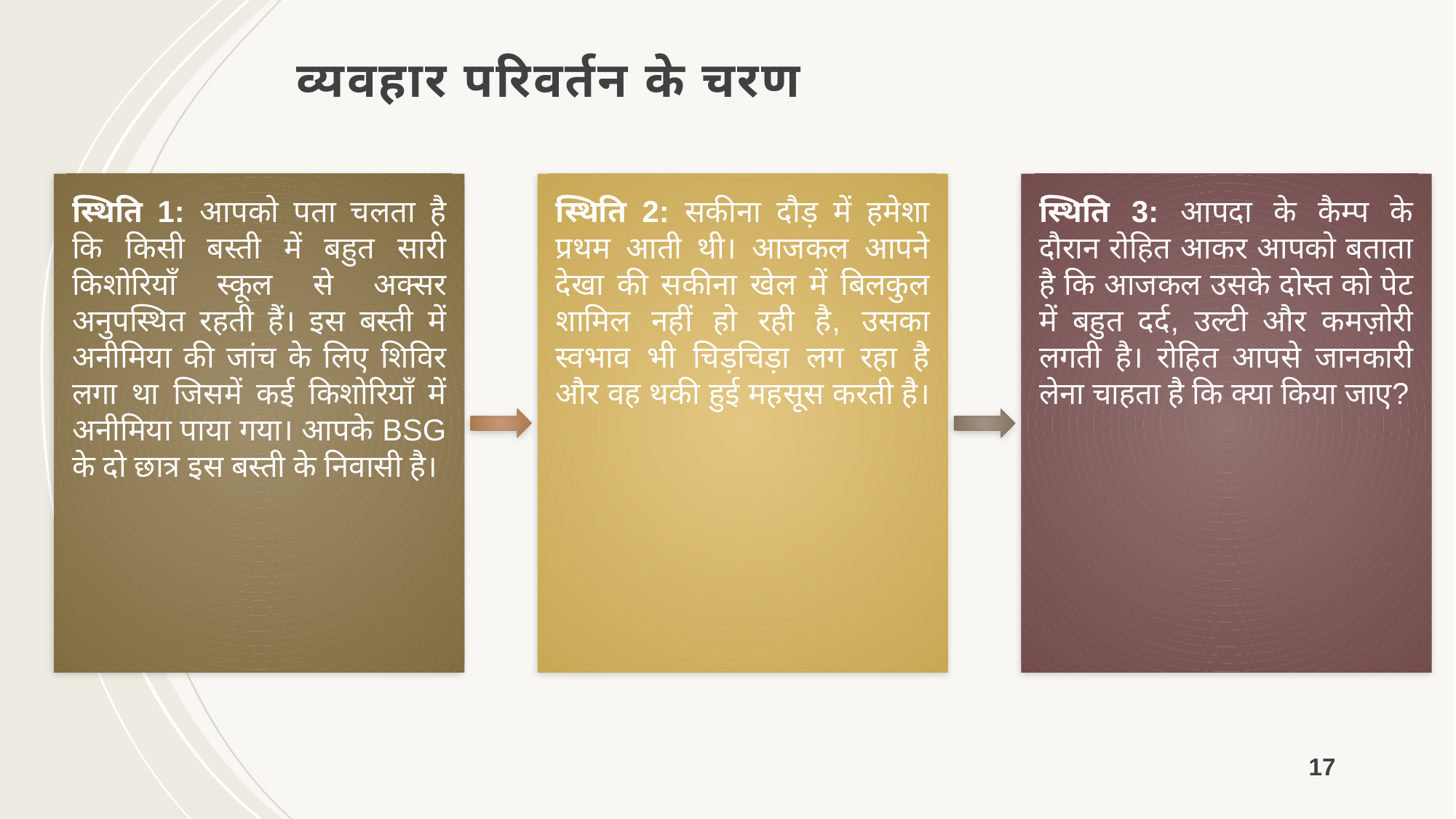

# व्यवहार परिवर्तन के चरण
स्थिति 1: आपको पता चलता है कि किसी बस्ती में बहुत सारी किशोरियाँ स्कूल से अक्सर अनुपस्थित रहती हैं। इस बस्ती में अनीमिया की जांच के लिए शिविर लगा था जिसमें कई किशोरियाँ में अनीमिया पाया गया। आपके BSG के दो छात्र इस बस्ती के निवासी है।
स्थिति 2: सकीना दौड़ में हमेशा प्रथम आती थी। आजकल आपने देखा की सकीना खेल में बिलकुल शामिल नहीं हो रही है, उसका स्वभाव भी चिड़चिड़ा लग रहा है और वह थकी हुई महसूस करती है।
स्थिति 3: आपदा के कैम्प के दौरान रोहित आकर आपको बताता है कि आजकल उसके दोस्त को पेट में बहुत दर्द, उल्टी और कमज़ोरी लगती है। रोहित आपसे जानकारी लेना चाहता है कि क्या किया जाए?
17